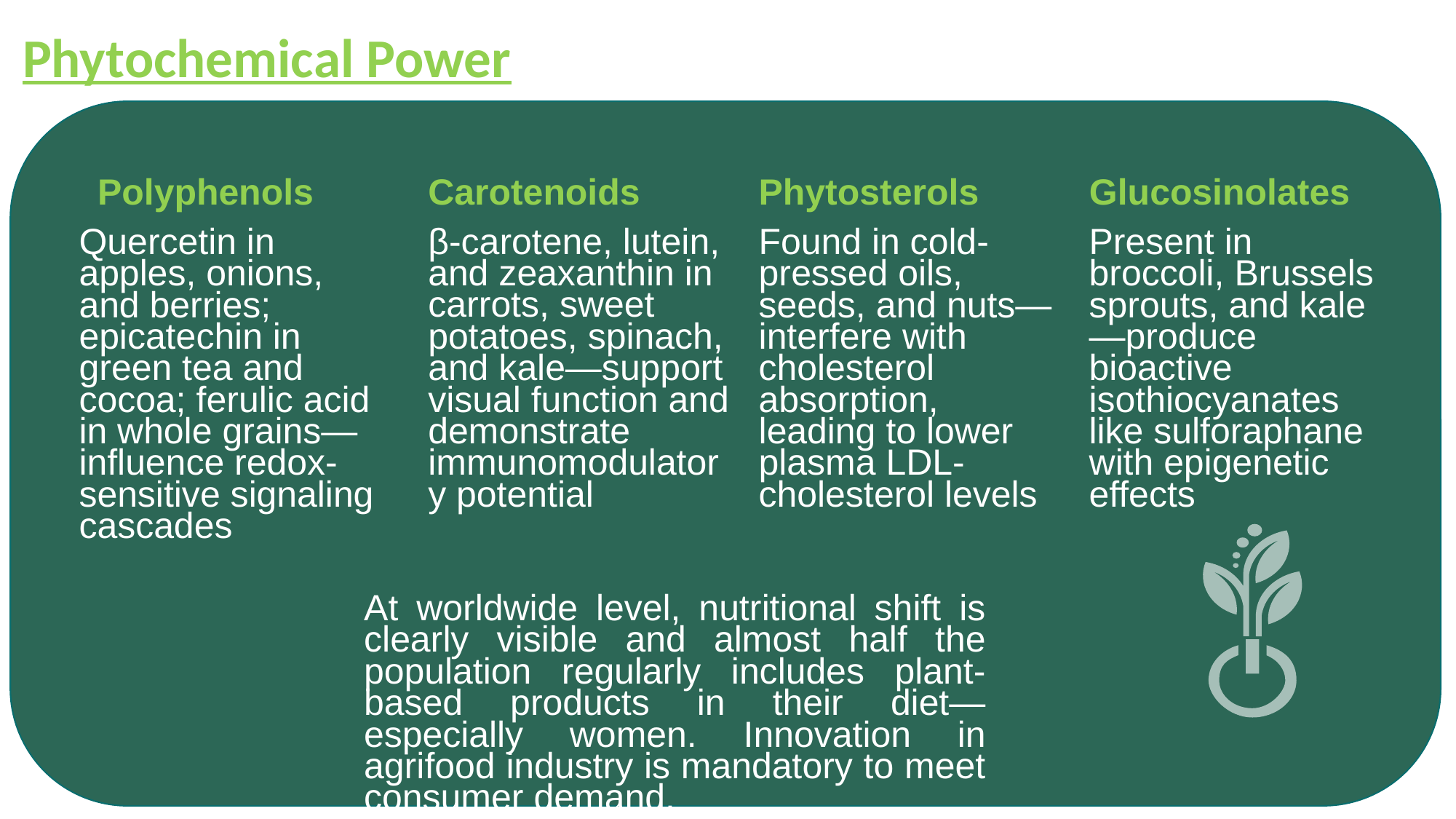

Phytochemical Power

Polyphenols
Carotenoids
Phytosterols
Glucosinolates
Found in cold-pressed oils, seeds, and nuts—interfere with cholesterol absorption, leading to lower plasma LDL-cholesterol levels
Present in broccoli, Brussels sprouts, and kale—produce bioactive isothiocyanates like sulforaphane with epigenetic effects
Quercetin in apples, onions, and berries; epicatechin in green tea and cocoa; ferulic acid in whole grains—influence redox-sensitive signaling cascades
β-carotene, lutein, and zeaxanthin in carrots, sweet potatoes, spinach, and kale—support visual function and demonstrate immunomodulatory potential

At worldwide level, nutritional shift is clearly visible and almost half the population regularly includes plant-based products in their diet—especially women. Innovation in agrifood industry is mandatory to meet consumer demand.